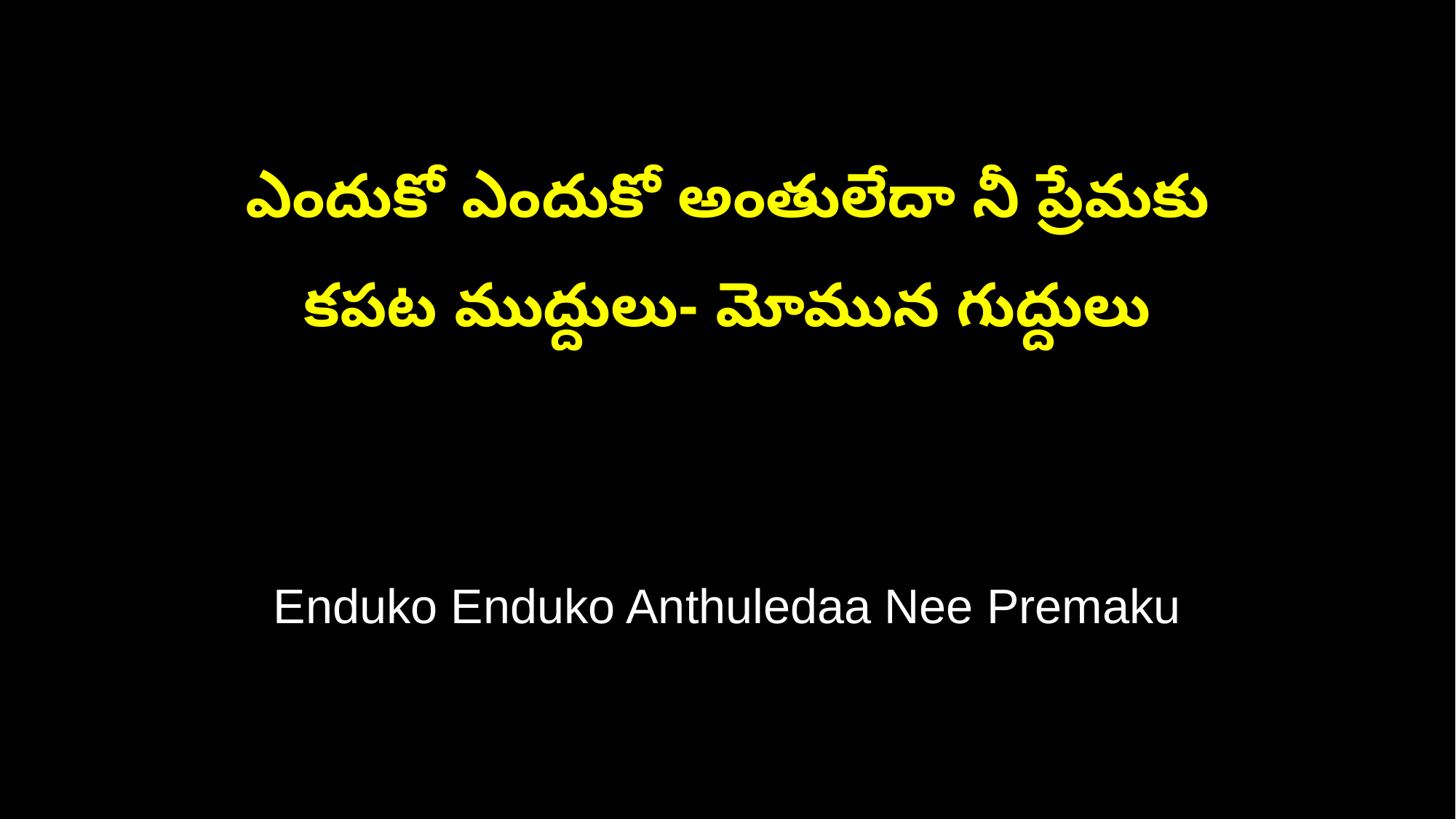

ఎందుకో ఎందుకో అంతులేదా నీ ప్రేమకు
కపట ముద్దులు- మోమున గుద్దులు
Enduko Enduko Anthuledaa Nee Premaku